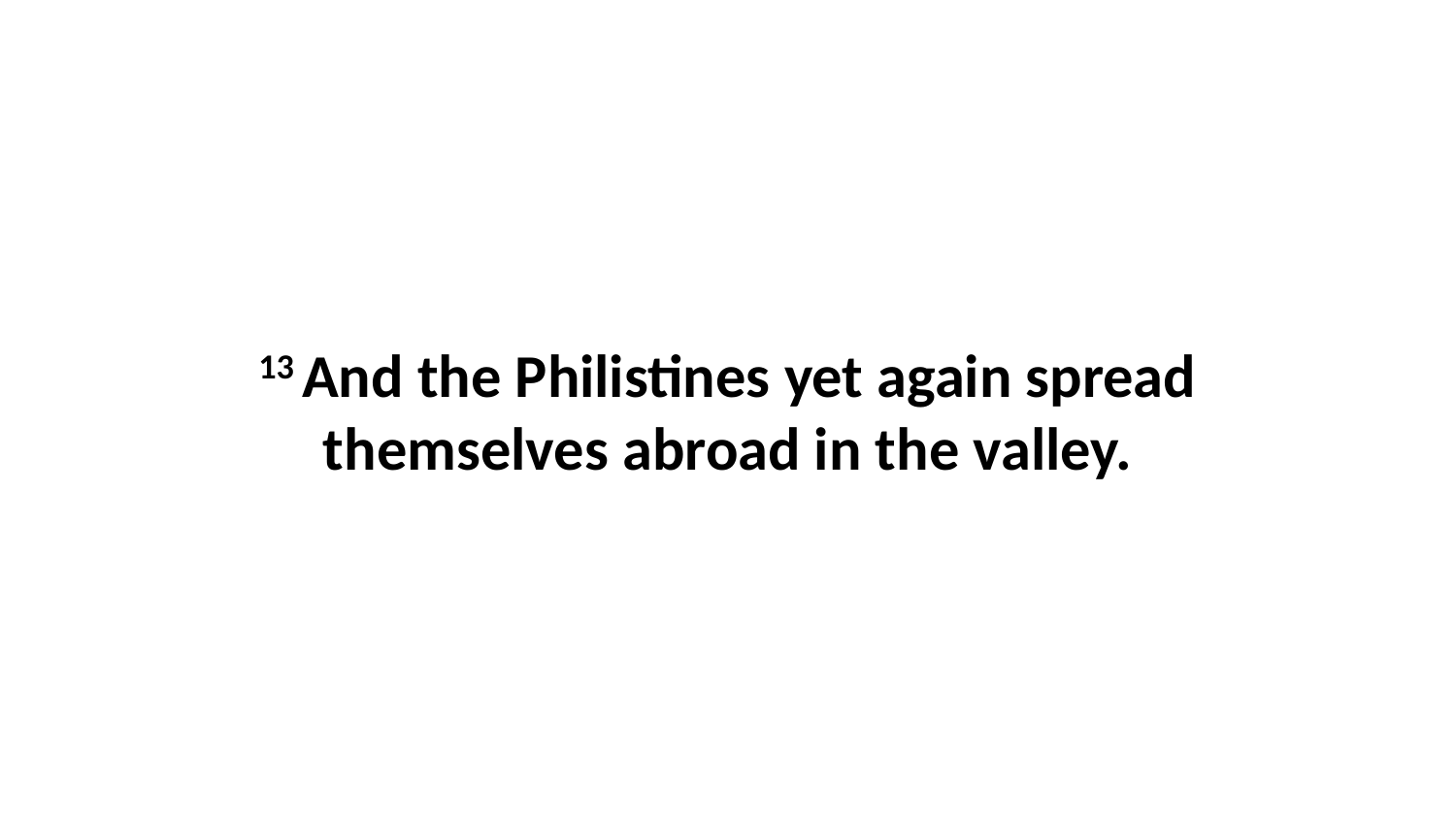

13 And the Philistines yet again spread themselves abroad in the valley.